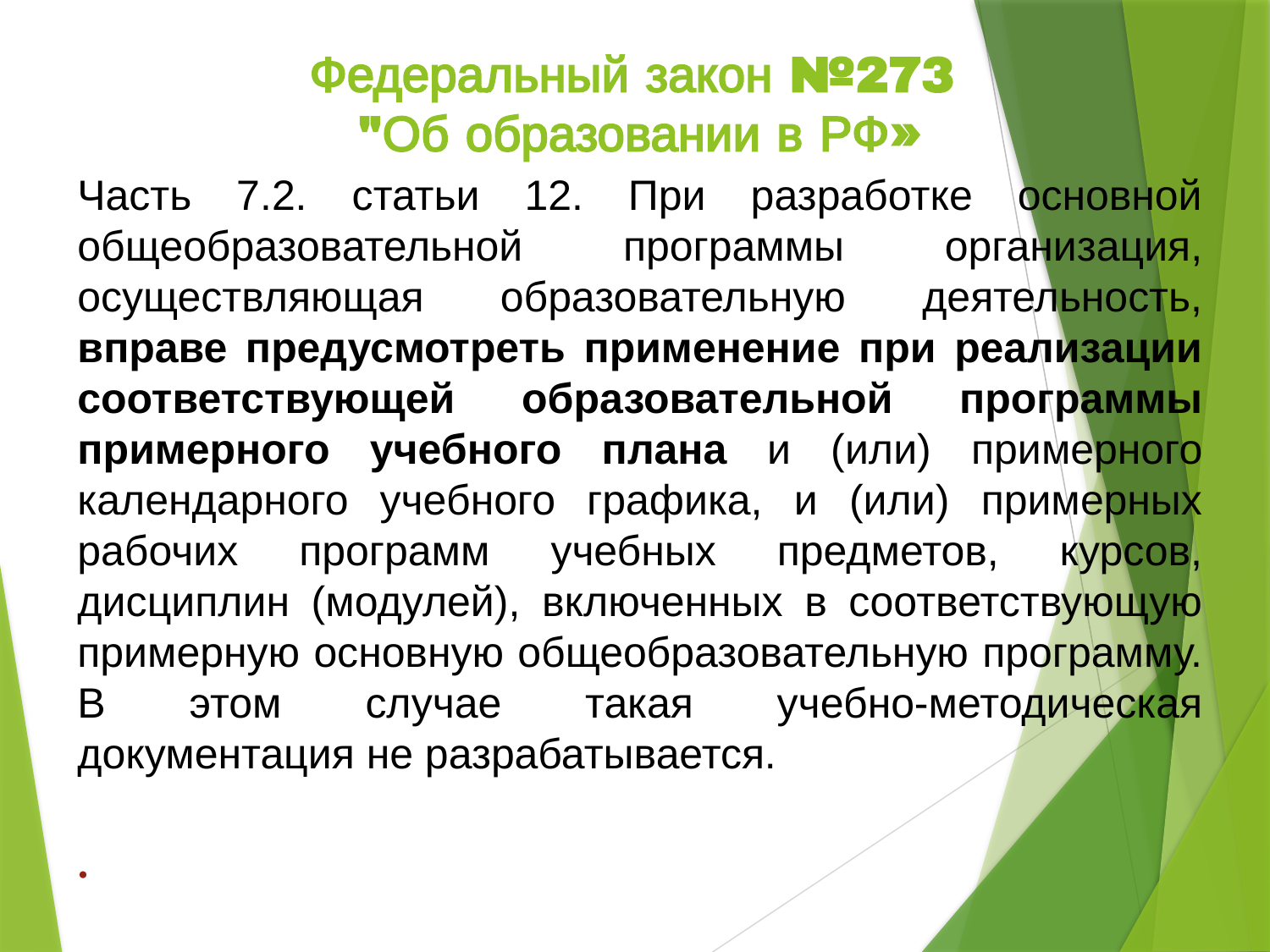

Федеральный закон №273
"Об образовании в РФ»
Часть 7.2. статьи 12. При разработке основной общеобразовательной программы организация, осуществляющая образовательную деятельность, вправе предусмотреть применение при реализации соответствующей образовательной программы примерного учебного плана и (или) примерного календарного учебного графика, и (или) примерных рабочих программ учебных предметов, курсов, дисциплин (модулей), включенных в соответствующую примерную основную общеобразовательную программу. В этом случае такая учебно-методическая документация не разрабатывается.

.